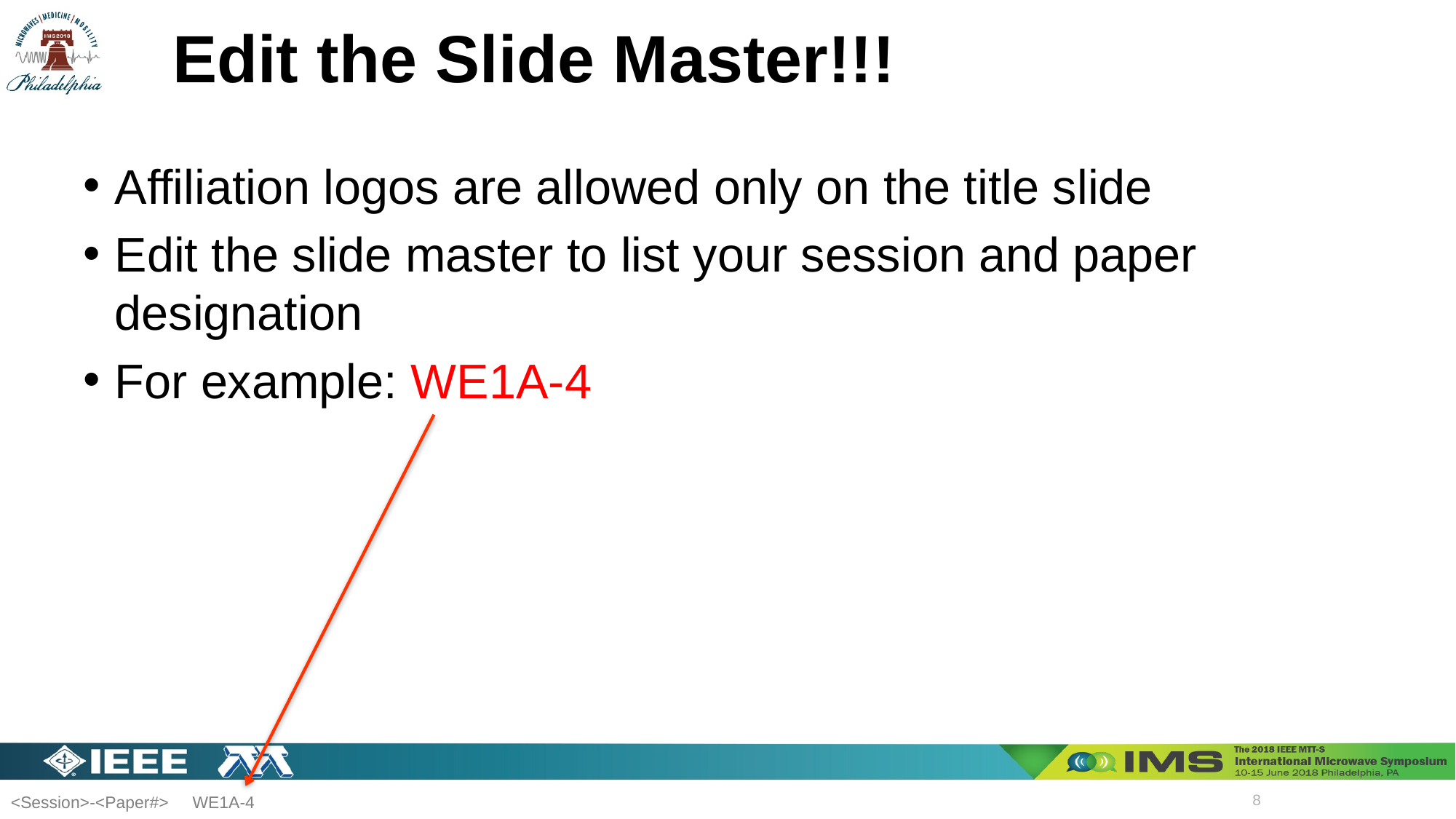

# Edit the Slide Master!!!
Affiliation logos are allowed only on the title slide
Edit the slide master to list your session and paper designation
For example: WE1A-4

8
WE1A-4